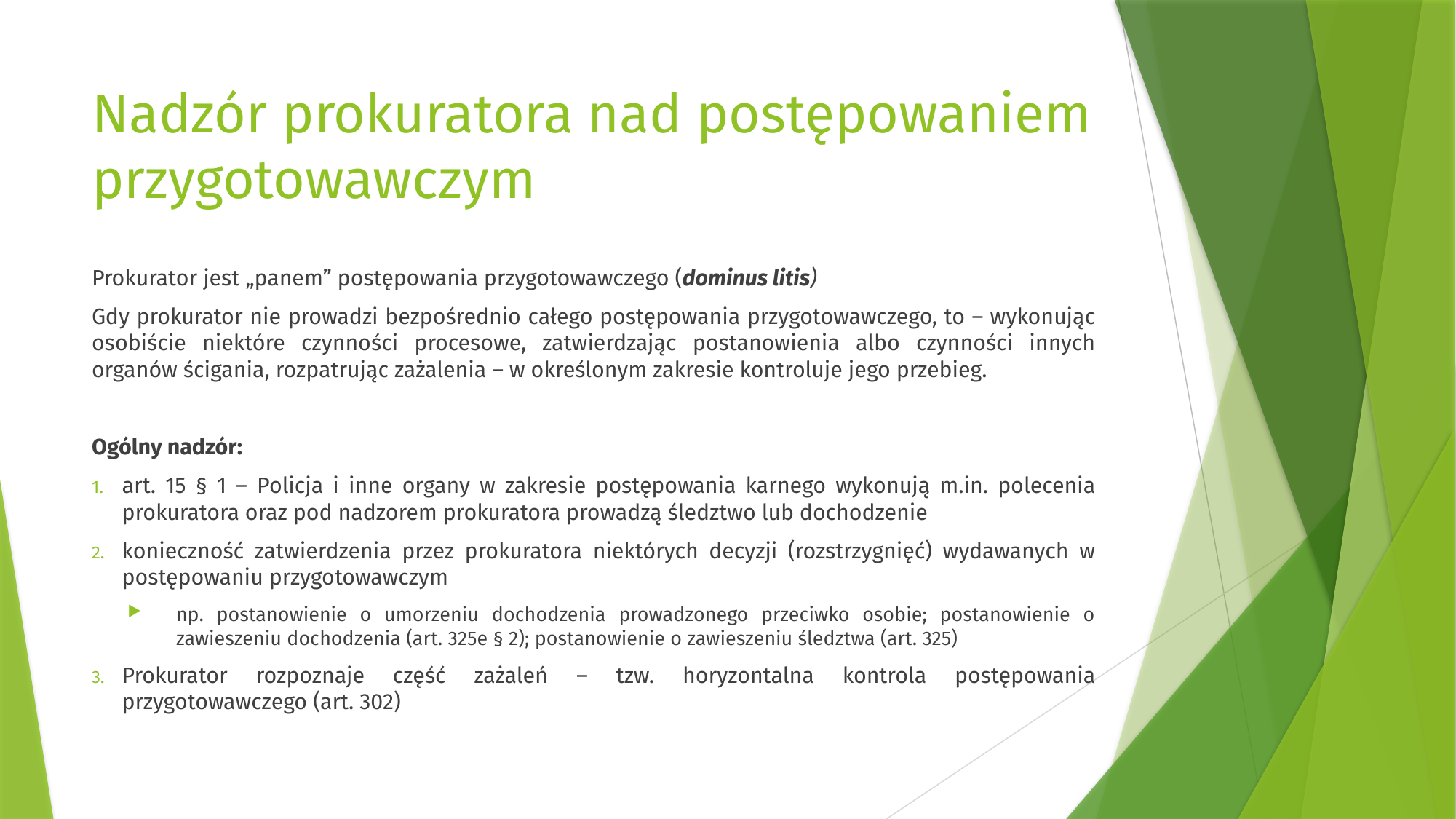

# Nadzór prokuratora nad postępowaniem przygotowawczym
Prokurator jest „panem” postępowania przygotowawczego (dominus litis)
Gdy prokurator nie prowadzi bezpośrednio całego postępowania przygotowawczego, to – wykonując osobiście niektóre czynności procesowe, zatwierdzając postanowienia albo czynności innych organów ścigania, rozpatrując zażalenia – w określonym zakresie kontroluje jego przebieg.

Ogólny nadzór:
art. 15 § 1 – Policja i inne organy w zakresie postępowania karnego wykonują m.in. polecenia prokuratora oraz pod nadzorem prokuratora prowadzą śledztwo lub dochodzenie
konieczność zatwierdzenia przez prokuratora niektórych decyzji (rozstrzygnięć) wydawanych w postępowaniu przygotowawczym
np. postanowienie o umorzeniu dochodzenia prowadzonego przeciwko osobie; postanowienie o zawieszeniu dochodzenia (art. 325e § 2); postanowienie o zawieszeniu śledztwa (art. 325)
Prokurator rozpoznaje część zażaleń – tzw. horyzontalna kontrola postępowania przygotowawczego (art. 302)